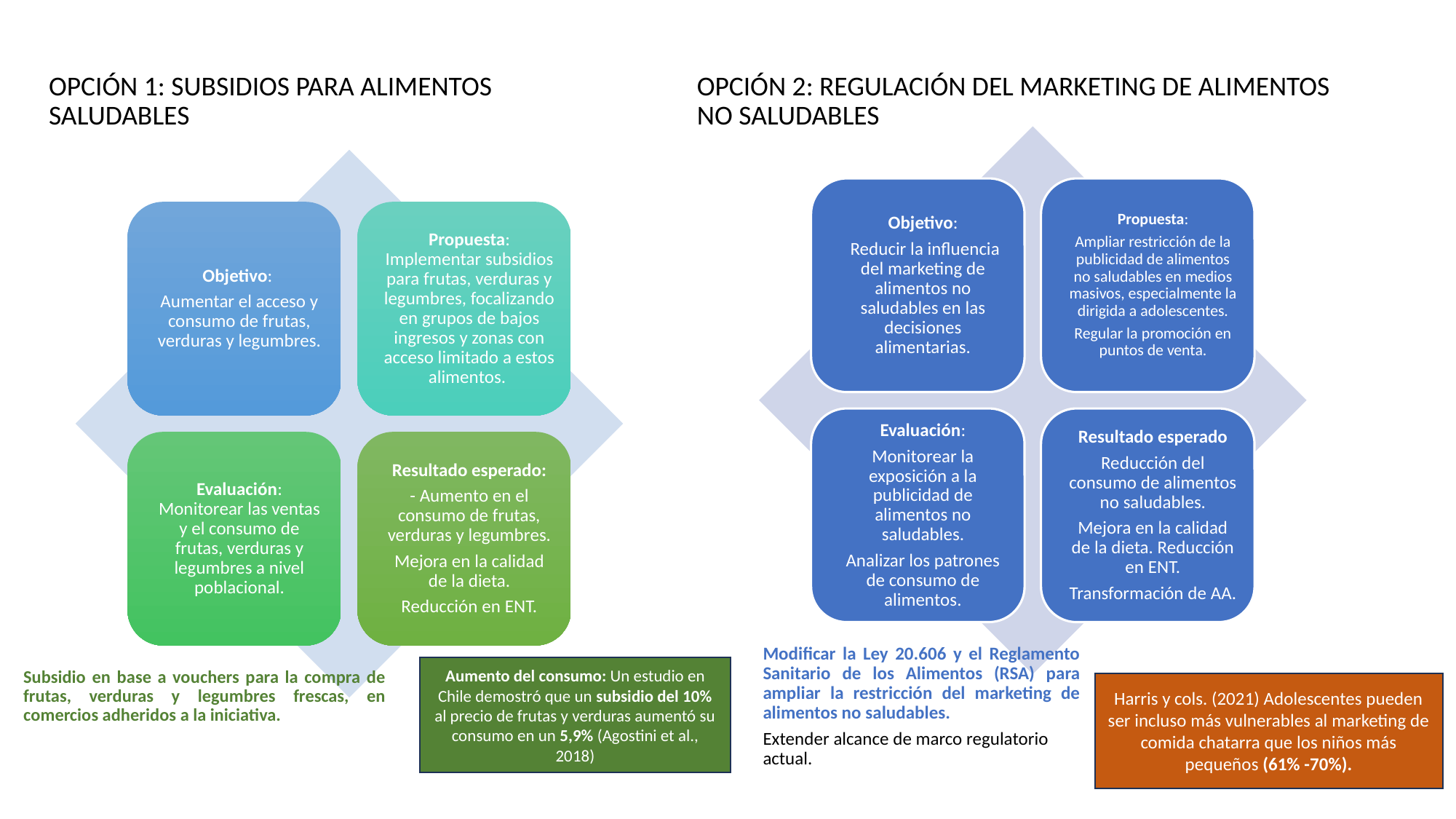

# OPCIÓN 1: SUBSIDIOS PARA ALIMENTOS SALUDABLES
OPCIÓN 2: REGULACIÓN DEL MARKETING DE ALIMENTOS NO SALUDABLES
Objetivo:
 Reducir la influencia del marketing de alimentos no saludables en las decisiones alimentarias.
Propuesta:
Ampliar restricción de la publicidad de alimentos no saludables en medios masivos, especialmente la dirigida a adolescentes.
Regular la promoción en puntos de venta.
Evaluación:
Monitorear la exposición a la publicidad de alimentos no saludables.
Analizar los patrones de consumo de alimentos.
Resultado esperado
Reducción del consumo de alimentos no saludables.
Mejora en la calidad de la dieta. Reducción en ENT.
Transformación de AA.
Objetivo:
Aumentar el acceso y consumo de frutas, verduras y legumbres.
Propuesta: Implementar subsidios para frutas, verduras y legumbres, focalizando en grupos de bajos ingresos y zonas con acceso limitado a estos alimentos.
Evaluación: Monitorear las ventas y el consumo de frutas, verduras y legumbres a nivel poblacional.
Resultado esperado:
- Aumento en el consumo de frutas, verduras y legumbres.
Mejora en la calidad de la dieta.
Reducción en ENT.
Modificar la Ley 20.606 y el Reglamento Sanitario de los Alimentos (RSA) para ampliar la restricción del marketing de alimentos no saludables.
Extender alcance de marco regulatorio actual.

Aumento del consumo: Un estudio en Chile demostró que un subsidio del 10% al precio de frutas y verduras aumentó su consumo en un 5,9% (Agostini et al., 2018)
Subsidio en base a vouchers para la compra de frutas, verduras y legumbres frescas, en comercios adheridos a la iniciativa.
Harris y cols. (2021) Adolescentes pueden ser incluso más vulnerables al marketing de comida chatarra que los niños más pequeños (61% -70%).